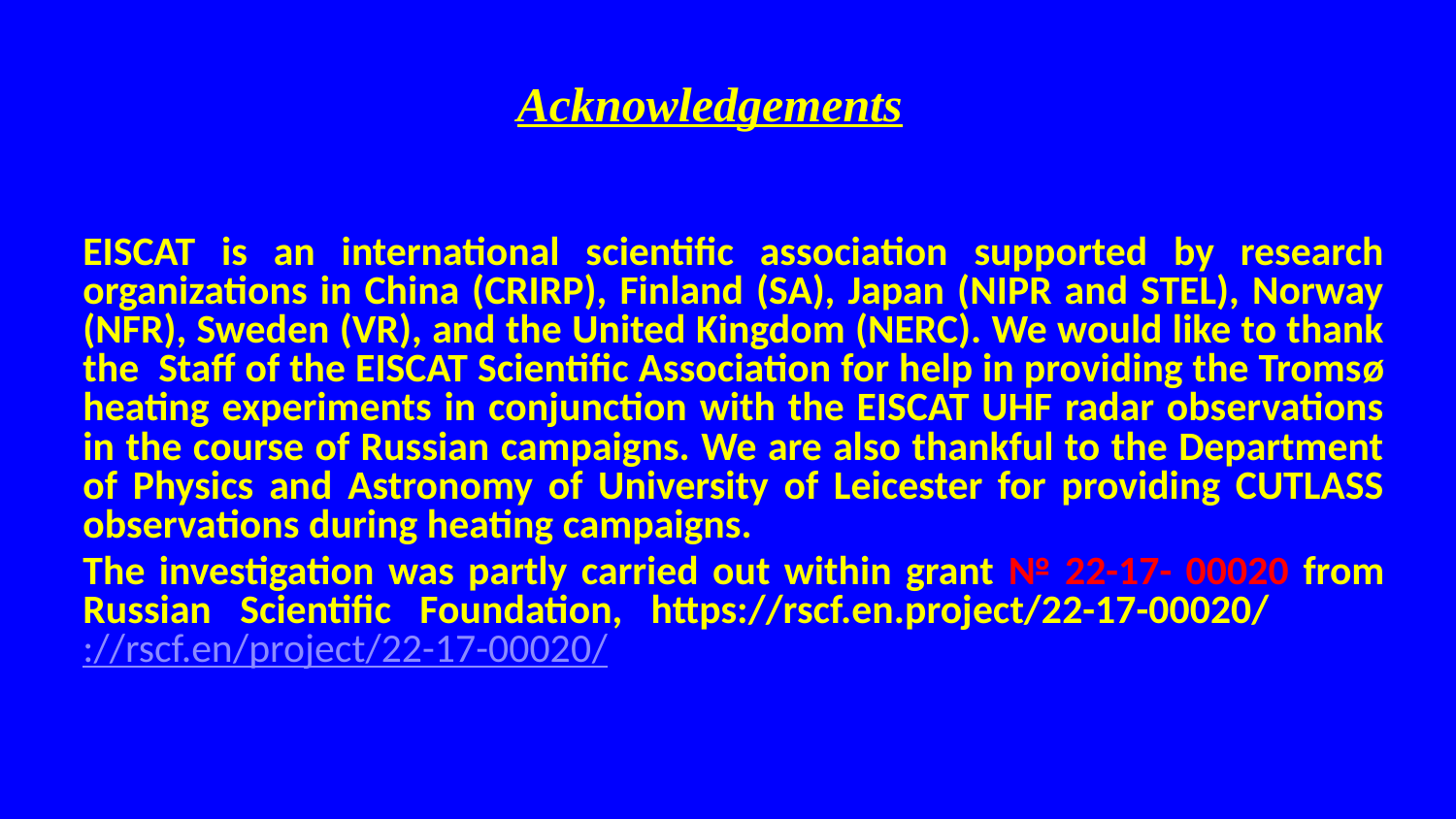

# Acknowledgements
EISCAT is an international scientific association supported by research organizations in China (CRIRP), Finland (SA), Japan (NIPR and STEL), Norway (NFR), Sweden (VR), and the United Kingdom (NERC). We would like to thank the  Staff of the EISCAT Scientific Association for help in providing the Tromsø heating experiments in conjunction with the EISCAT UHF radar observations in the course of Russian campaigns. We are also thankful to the Department of Physics and Astronomy of University of Leicester for providing CUTLASS observations during heating campaigns.
The investigation was partly carried out within grant № 22-17- 00020 from Russian Scientific Foundation, https://rscf.en.project/22-17-00020/ https://rscf.en/project/22-17-00020/